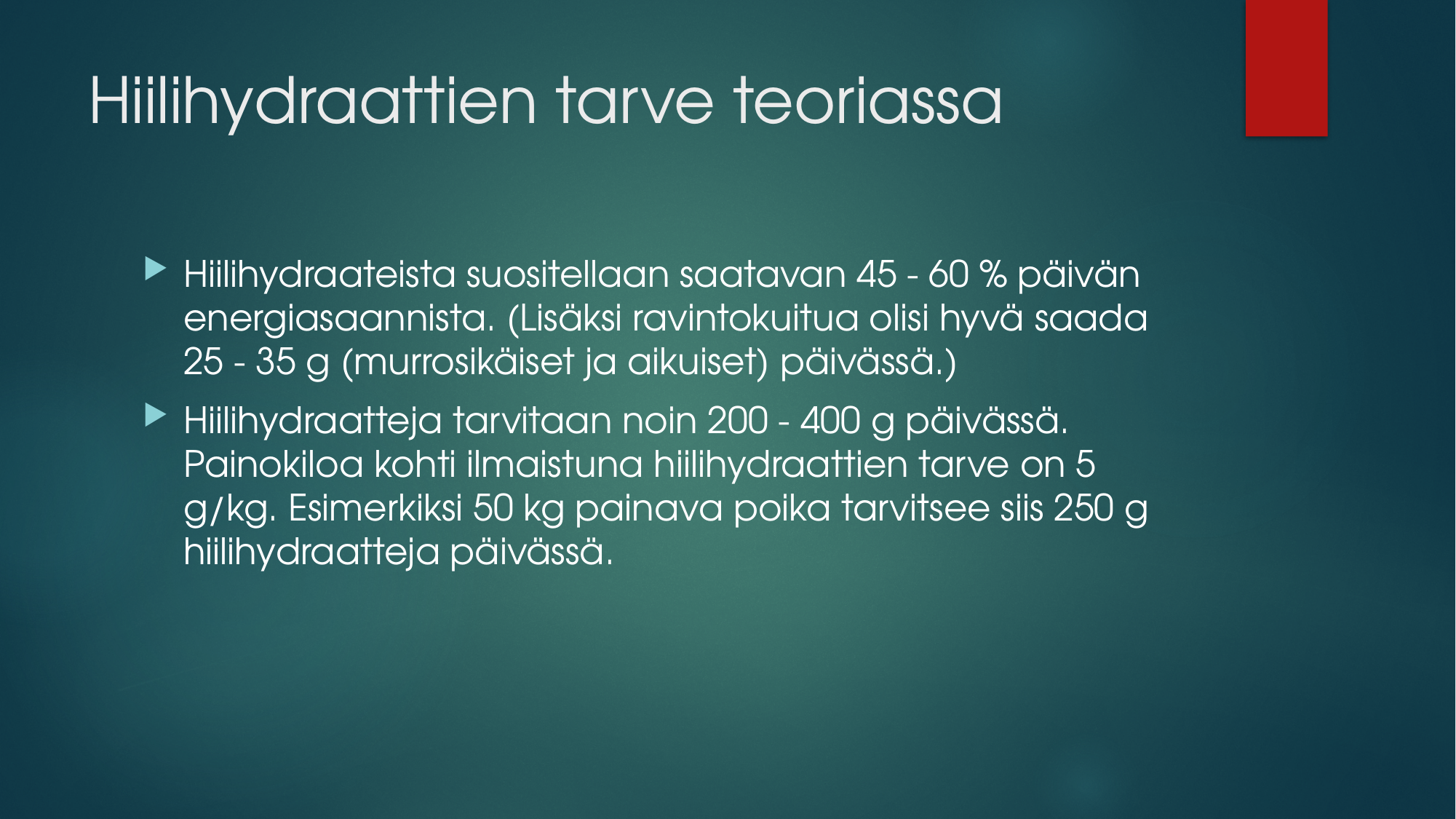

# Hiilihydraattien tarve teoriassa
Hiilihydraateista suositellaan saatavan 45 - 60 % päivän energiasaannista. (Lisäksi ravintokuitua olisi hyvä saada 25 - 35 g (murrosikäiset ja aikuiset) päivässä.)
Hiilihydraatteja tarvitaan noin 200 - 400 g päivässä. Painokiloa kohti ilmaistuna hiilihydraattien tarve on 5 g/kg. Esimerkiksi 50 kg painava poika tarvitsee siis 250 g hiilihydraatteja päivässä.